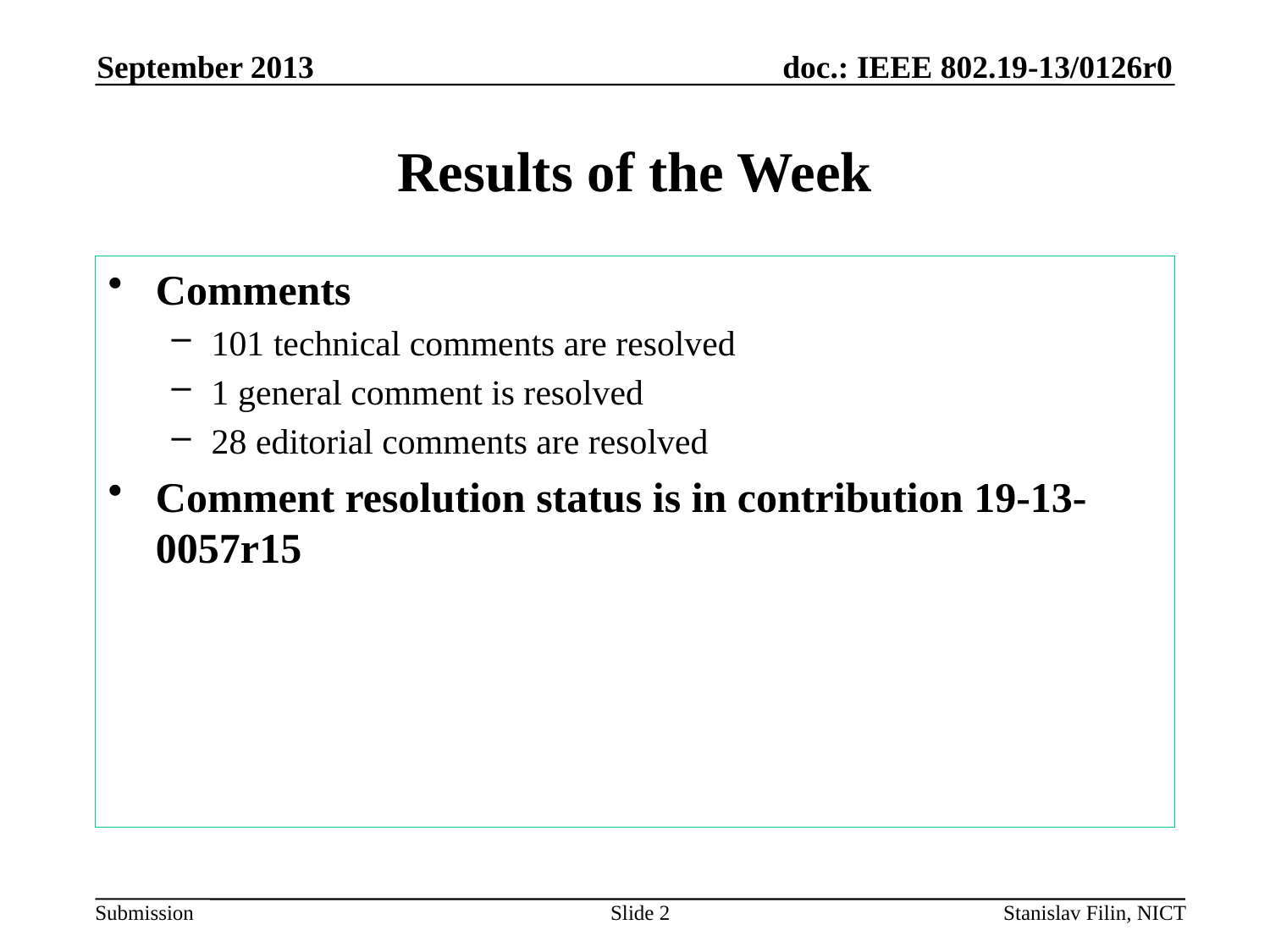

September 2013
# Results of the Week
Comments
101 technical comments are resolved
1 general comment is resolved
28 editorial comments are resolved
Comment resolution status is in contribution 19-13-0057r15
Slide 2
Stanislav Filin, NICT